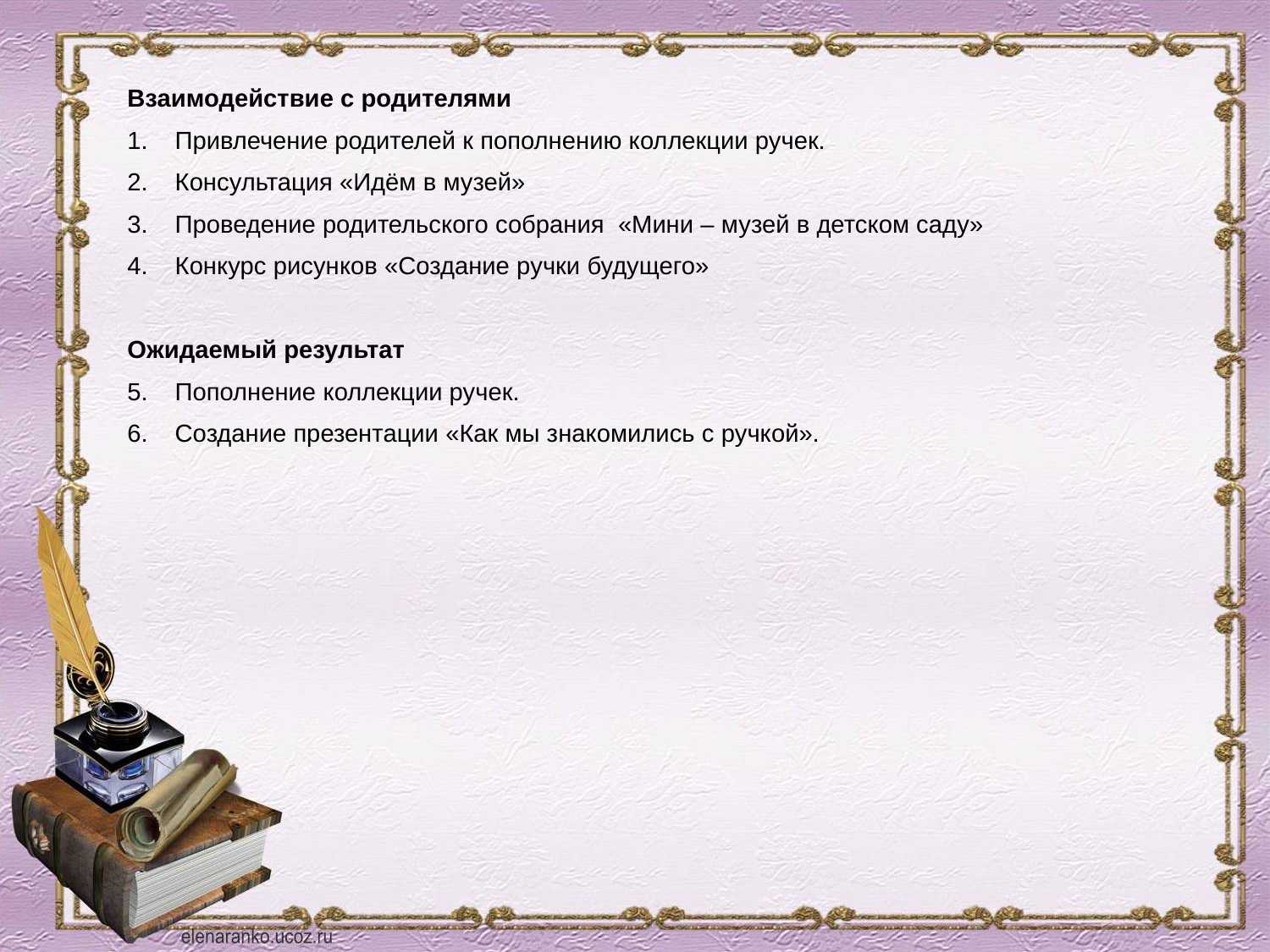

Взаимодействие с родителями
Привлечение родителей к пополнению коллекции ручек.
Консультация «Идём в музей»
Проведение родительского собрания  «Мини – музей в детском саду»
Конкурс рисунков «Создание ручки будущего»

Ожидаемый результат
Пополнение коллекции ручек.
Создание презентации «Как мы знакомились с ручкой».